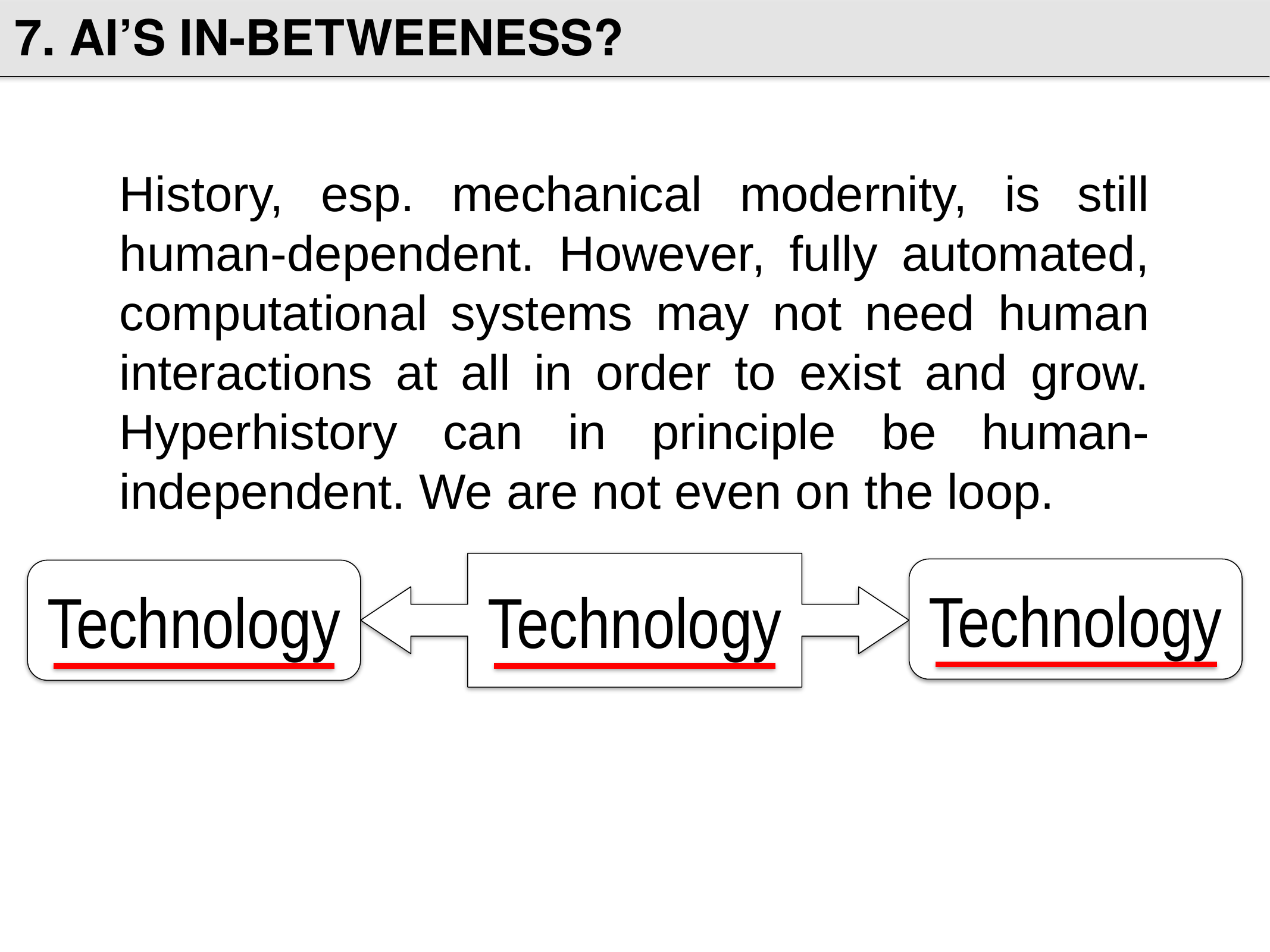

7. AI’S IN-BETWEENESS?
History, esp. mechanical modernity, is still human-dependent. However, fully automated, computational systems may not need human interactions at all in order to exist and grow. Hyperhistory can in principle be human-independent. We are not even on the loop.
Technology
Technology
Technology